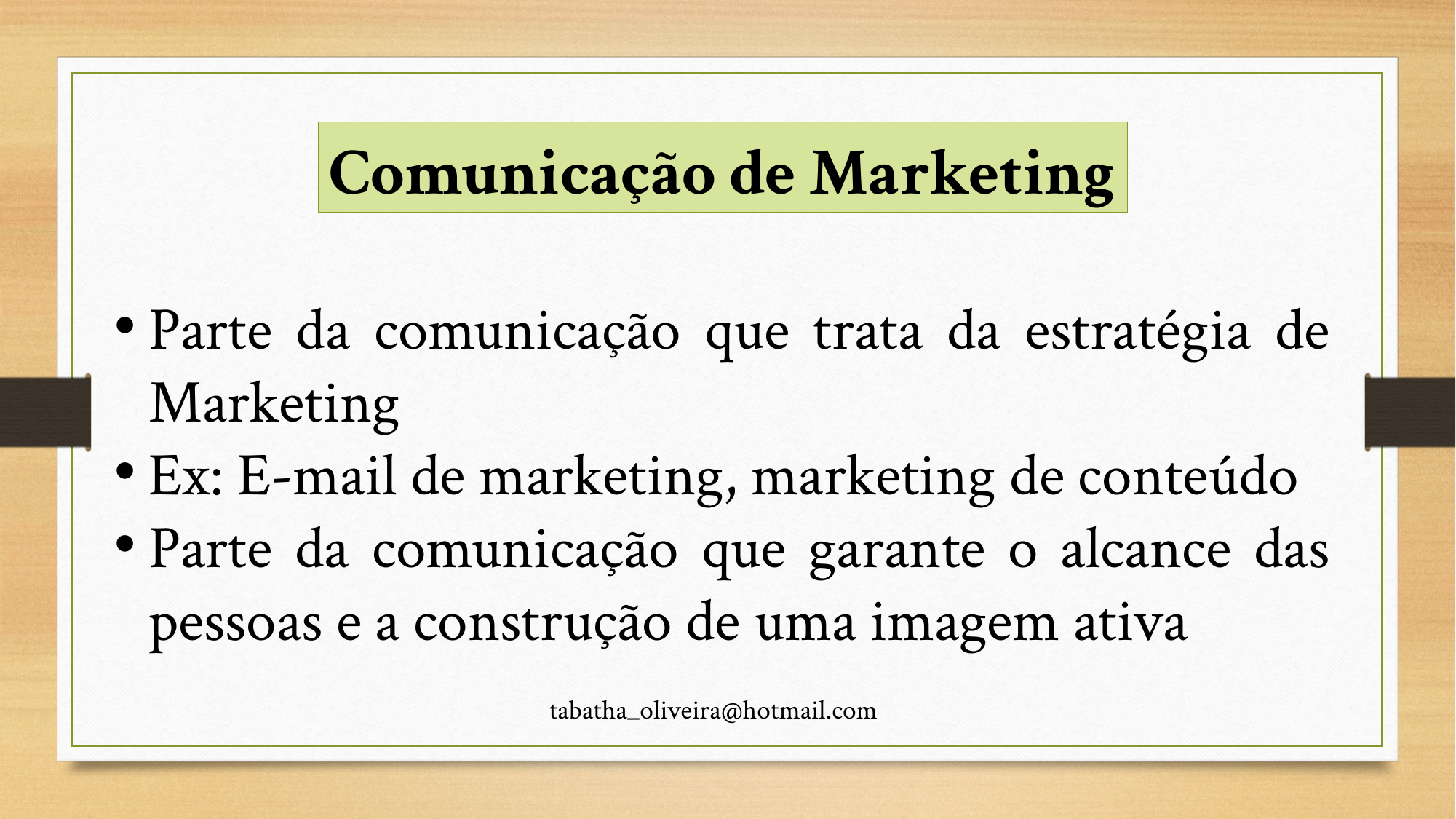

Comunicação de Marketing
Parte da comunicação que trata da estratégia de Marketing
Ex: E-mail de marketing, marketing de conteúdo
Parte da comunicação que garante o alcance das pessoas e a construção de uma imagem ativa
tabatha_oliveira@hotmail.com